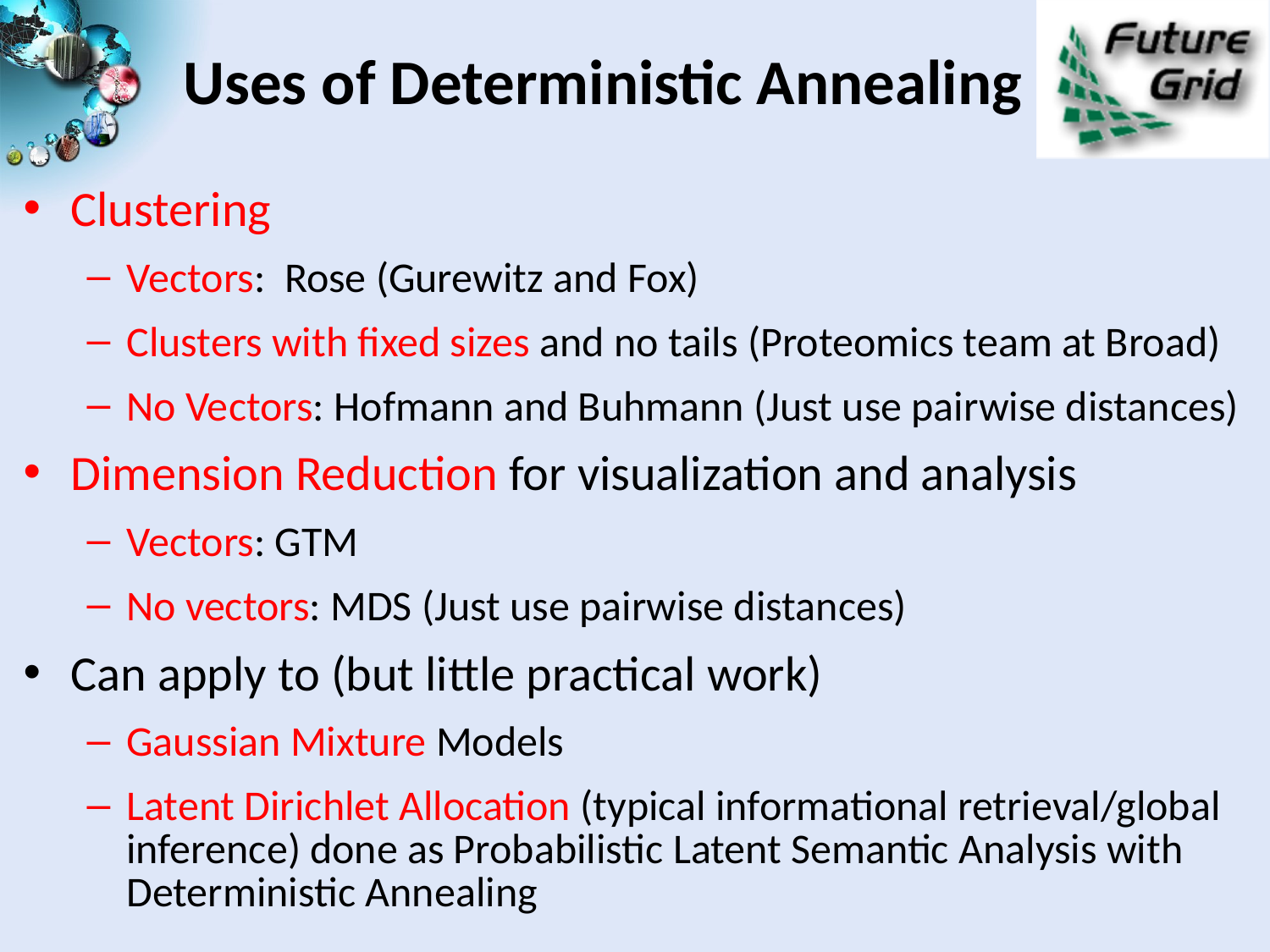

# Uses of Deterministic Annealing
Clustering
Vectors:  Rose (Gurewitz and Fox)
Clusters with fixed sizes and no tails (Proteomics team at Broad)
No Vectors: Hofmann and Buhmann (Just use pairwise distances)
Dimension Reduction for visualization and analysis
Vectors: GTM
No vectors: MDS (Just use pairwise distances)
Can apply to (but little practical work)
Gaussian Mixture Models
Latent Dirichlet Allocation (typical informational retrieval/global inference) done as Probabilistic Latent Semantic Analysis with Deterministic Annealing